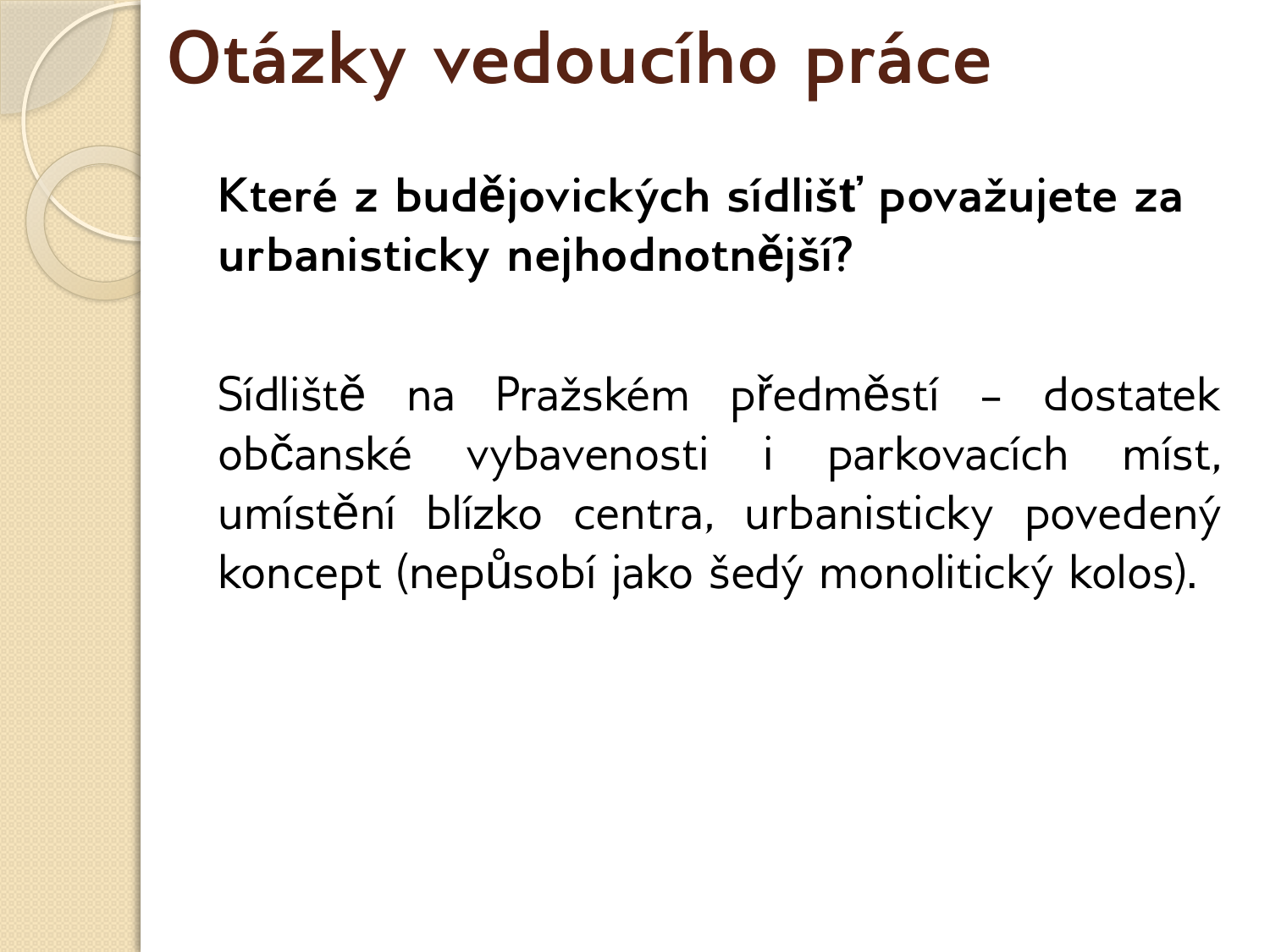

# Otázky vedoucího práce
	Které z budějovických sídlišť považujete za urbanisticky nejhodnotnější?

	Sídliště na Pražském předměstí – dostatek občanské vybavenosti i parkovacích míst, umístění blízko centra, urbanisticky povedený koncept (nepůsobí jako šedý monolitický kolos).